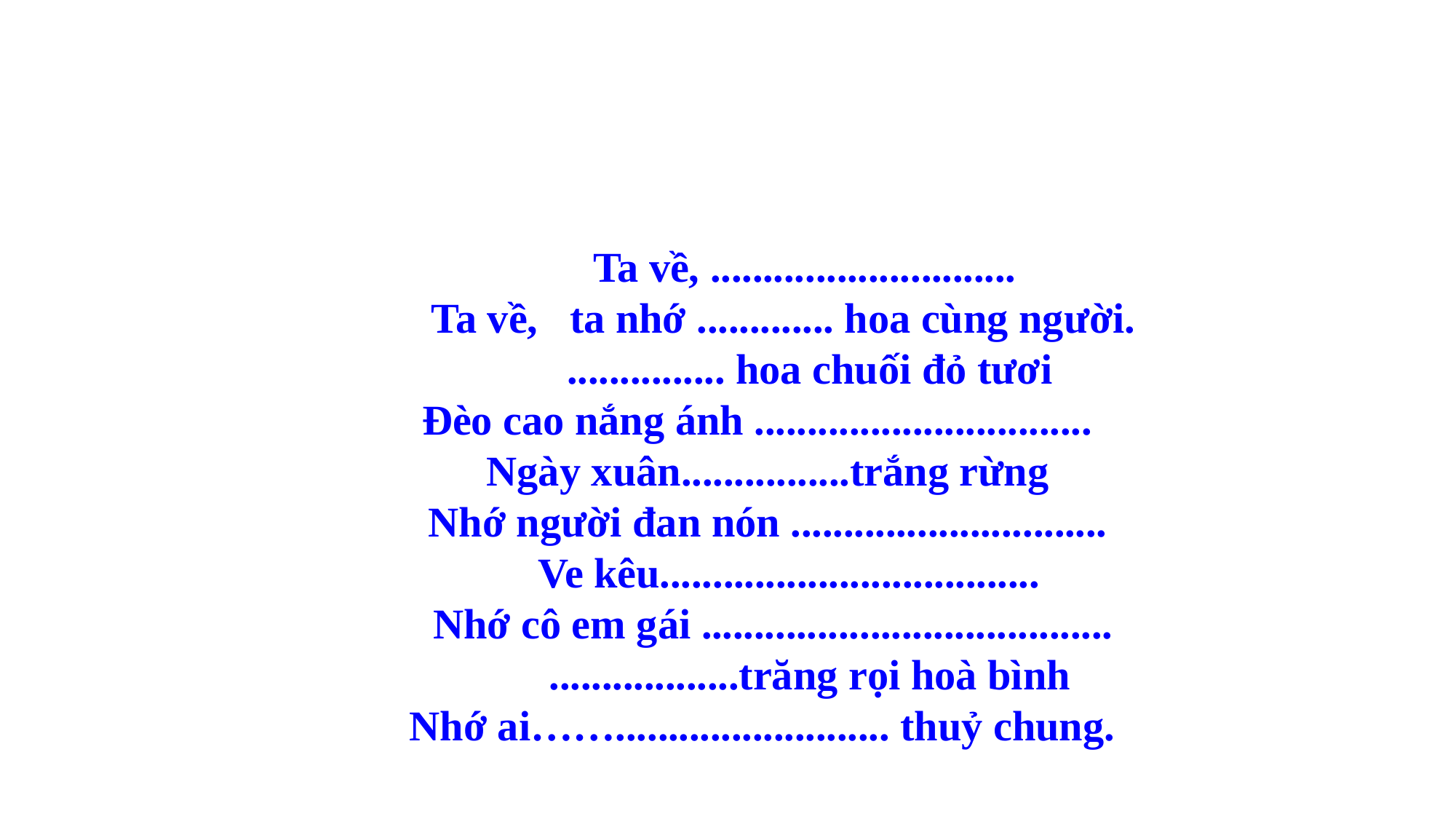

Ta về, .............................
	  Ta về,   ta nhớ ............. hoa cùng người.
	       ............... hoa chuối đỏ tươi
	Đèo cao nắng ánh ................................
	       Ngày xuân................trắng rừng
	Nhớ người đan nón ..............................
	      Ve kêu....................................
	Nhớ cô em gái .......................................
	       ..................trăng rọi hoà bình
	Nhớ ai…….......................... thuỷ chung.